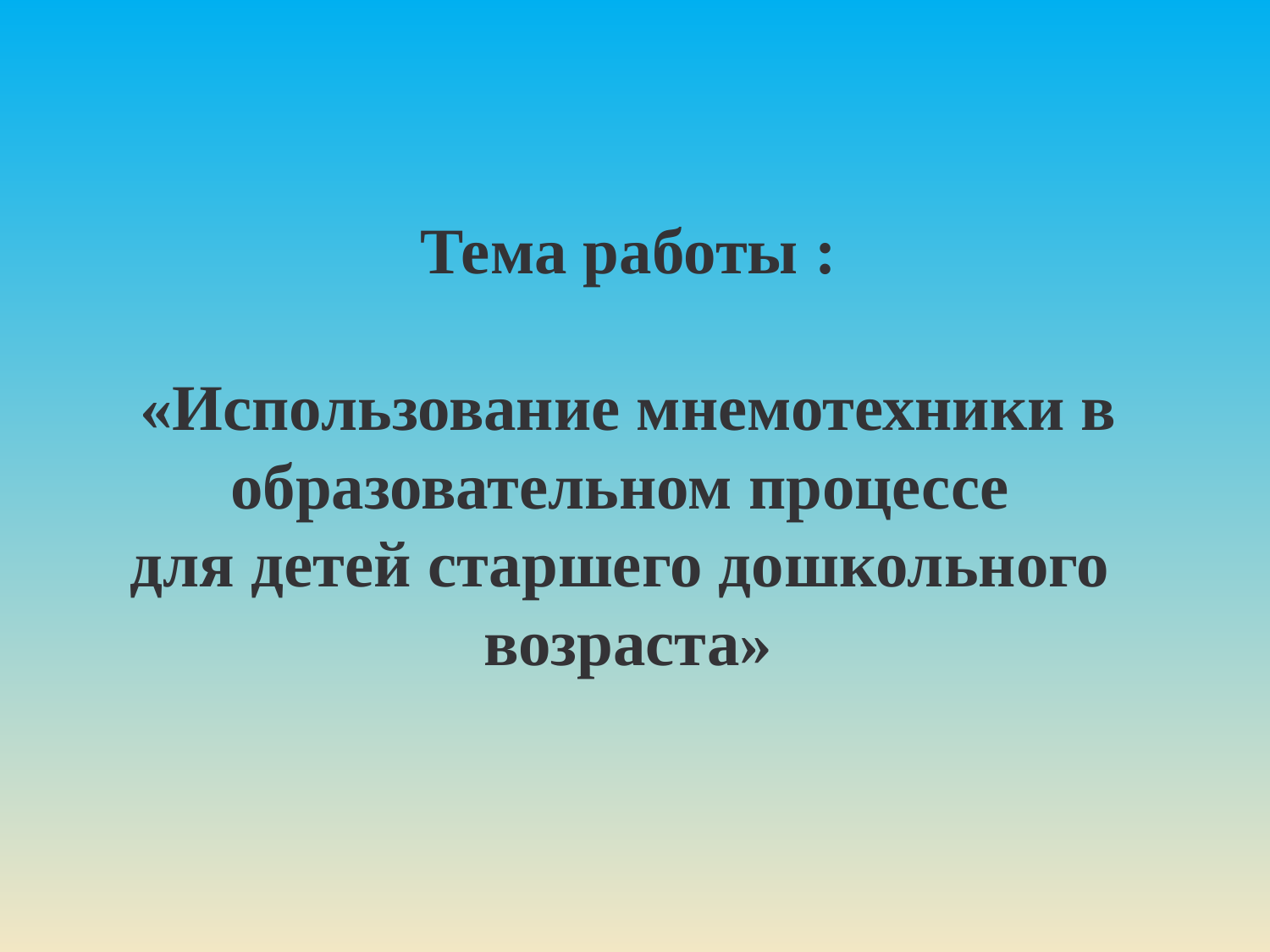

# Тема работы : «Использование мнемотехники в образовательном процессе для детей старшего дошкольного  возраста»